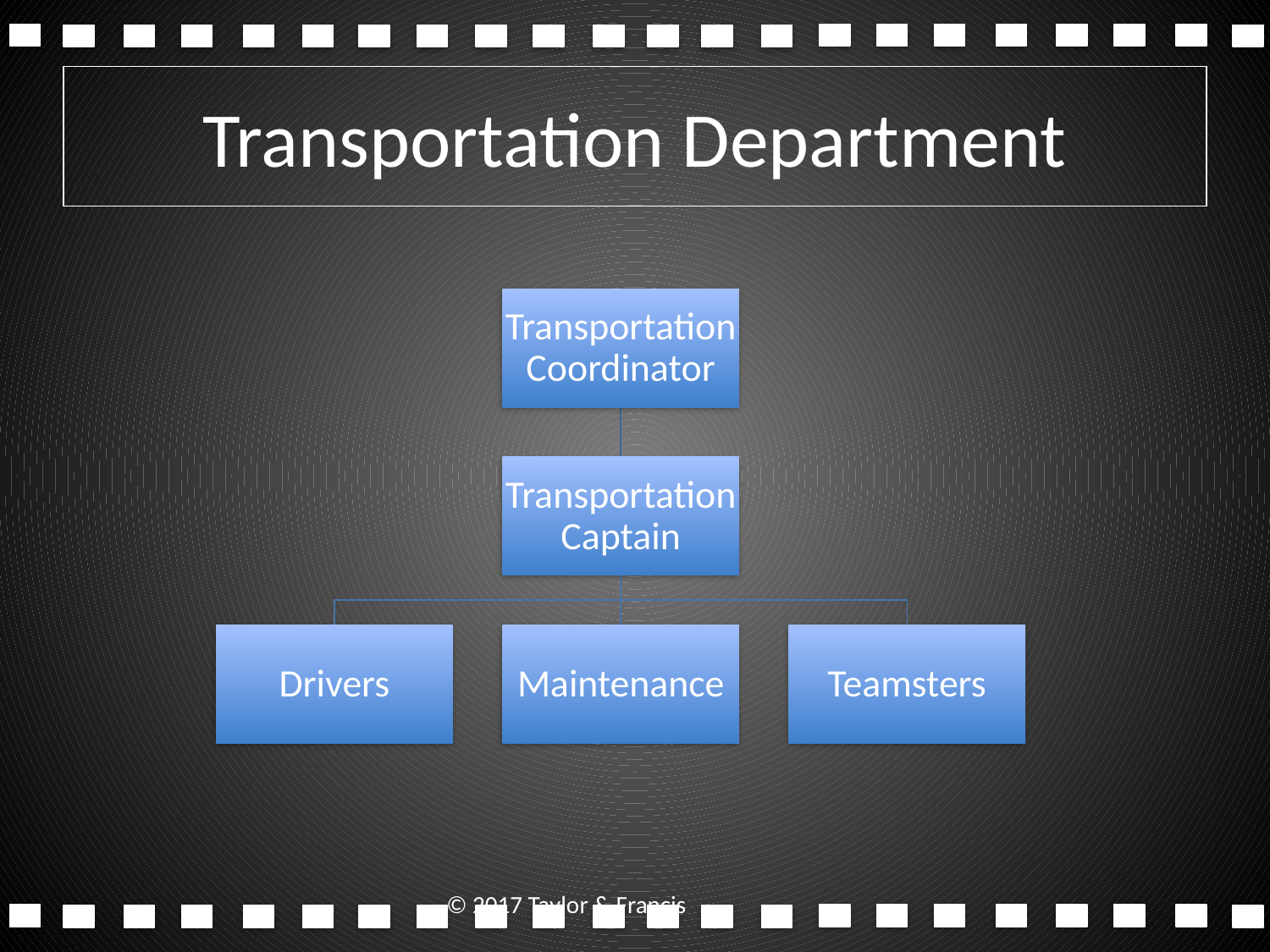

# Transportation Department
Transportation Coordinator
Transportation Captain
Drivers
Maintenance
Teamsters
© 2017 Taylor & Francis